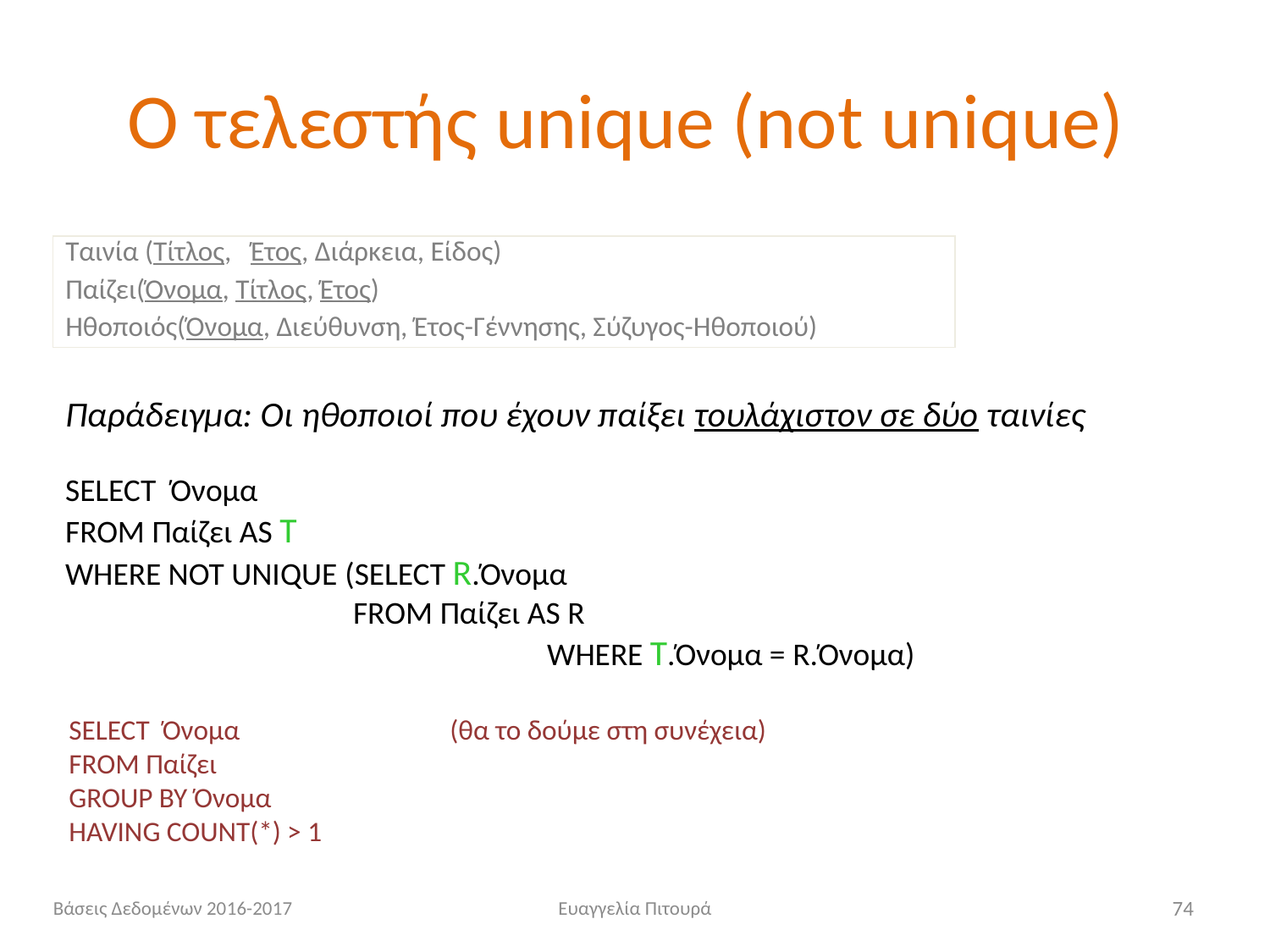

# Ο τελεστής unique (not unique)
Ταινία (Τίτλος,   Έτος, Διάρκεια, Είδος)
Παίζει(Όνομα, Τίτλος, Έτος)
Ηθοποιός(Όνομα, Διεύθυνση, Έτος-Γέννησης, Σύζυγος-Ηθοποιού)
Παράδειγμα: Οι ηθοποιοί που έχουν παίξει τουλάχιστον σε δύο ταινίες
SELECT  Όνομα
FROM Παίζει AS T
WHERE NOT UNIQUE (SELECT R.Όνομα
                                        FROM Παίζει AS R
	        		              WHERE T.Όνομα = R.Όνομα)
SELECT  Όνομα		(θα το δούμε στη συνέχεια)
FROM Παίζει
GROUP BY Όνομα
HAVING COUNT(*) > 1
Βάσεις Δεδομένων 2016-2017
Ευαγγελία Πιτουρά
74